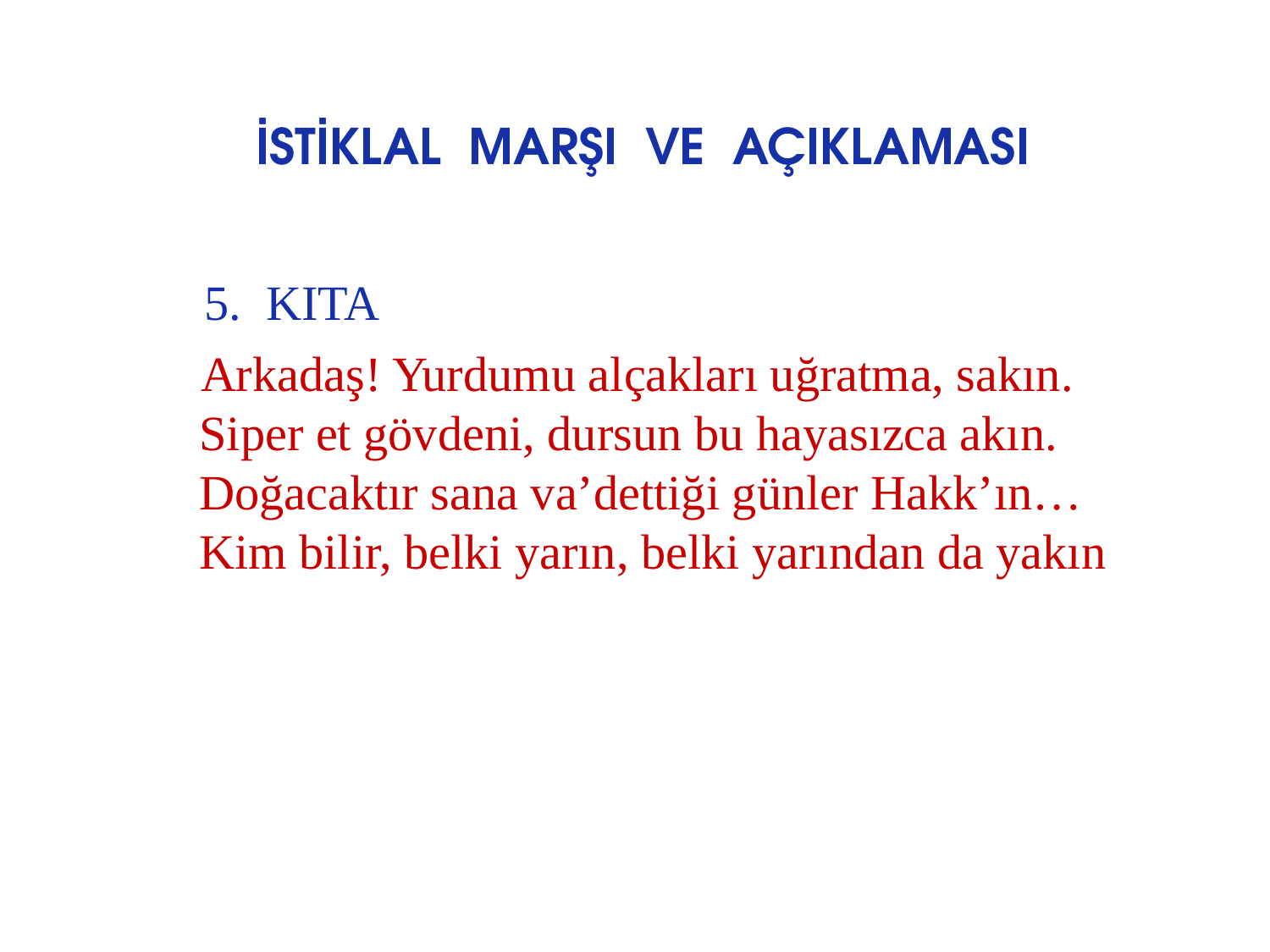

# İSTİKLAL  MARŞI  VE  AÇIKLAMASI
    5.  KITA
    Arkadaş! Yurdumu alçakları uğratma, sakın.
Siper et gövdeni, dursun bu hayasızca akın.
Doğacaktır sana va’dettiği günler Hakk’ın…
Kim bilir, belki yarın, belki yarından da yakın